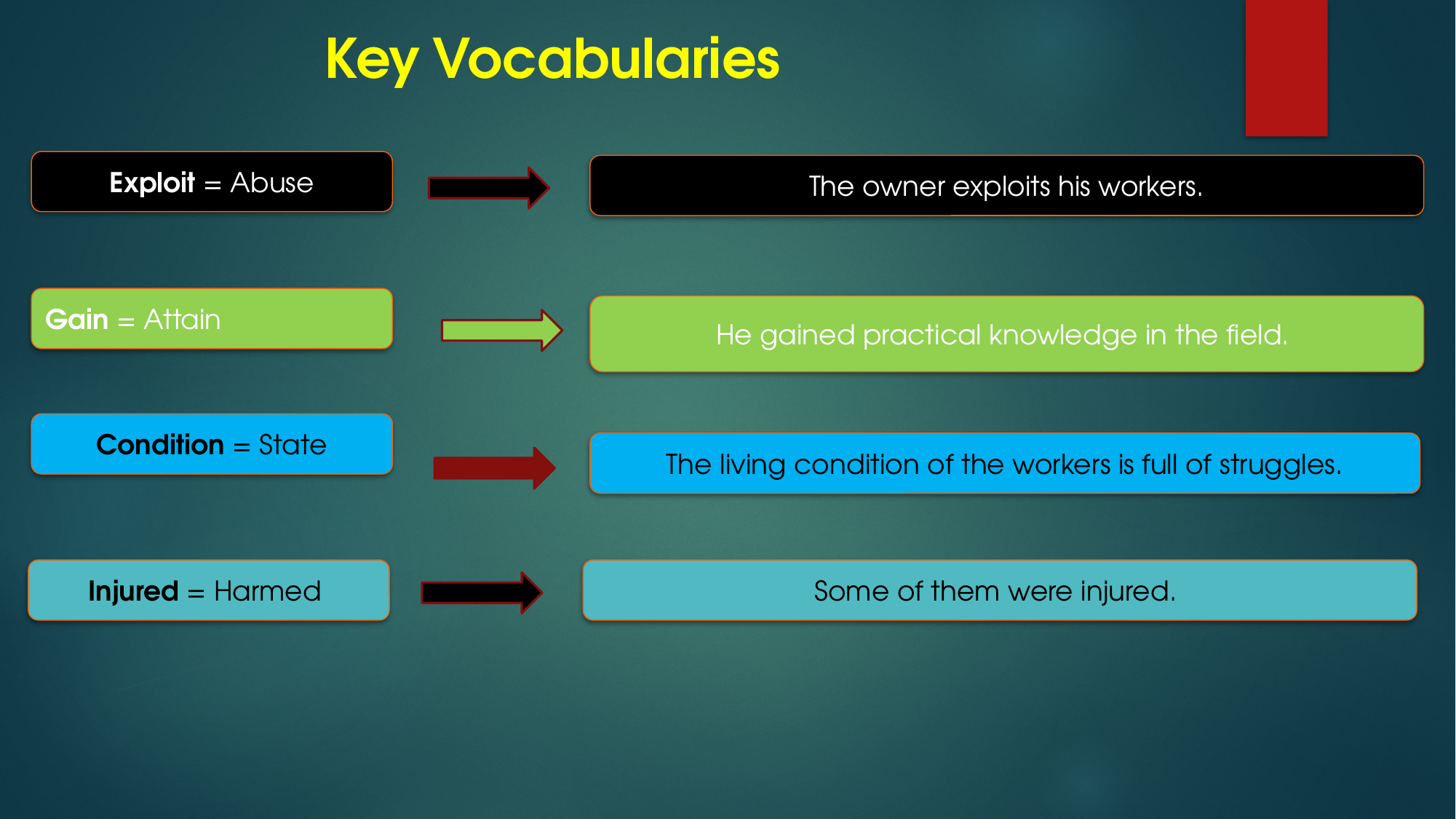

# Key Vocabularies

Exploit = Abuse
The owner exploits his workers.

Gain = Attain
He gained practical knowledge in the field.

Condition = State
The living condition of the workers is full of struggles.

Injured = Harmed
Some of them were injured.